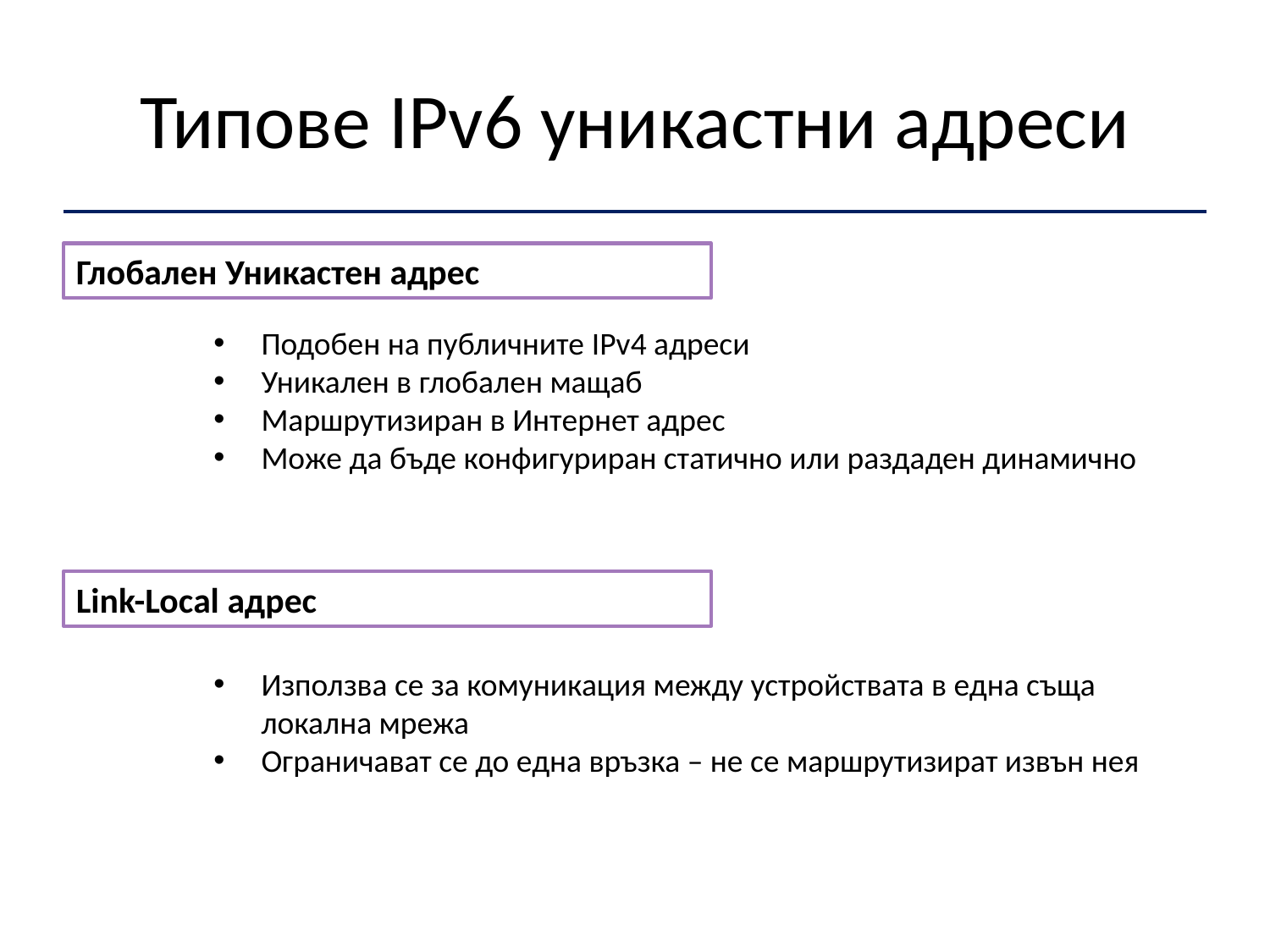

# Типове IPv6 уникастни адреси
Глобален Уникастен адрес
Подобен на публичните IPv4 адреси
Уникален в глобален мащаб
Маршрутизиран в Интернет адрес
Може да бъде конфигуриран статично или раздаден динамично
Link-Local адрес
Използва се за комуникация между устройствата в една съща локална мрежа
Ограничават се до една връзка – не се маршрутизират извън нея